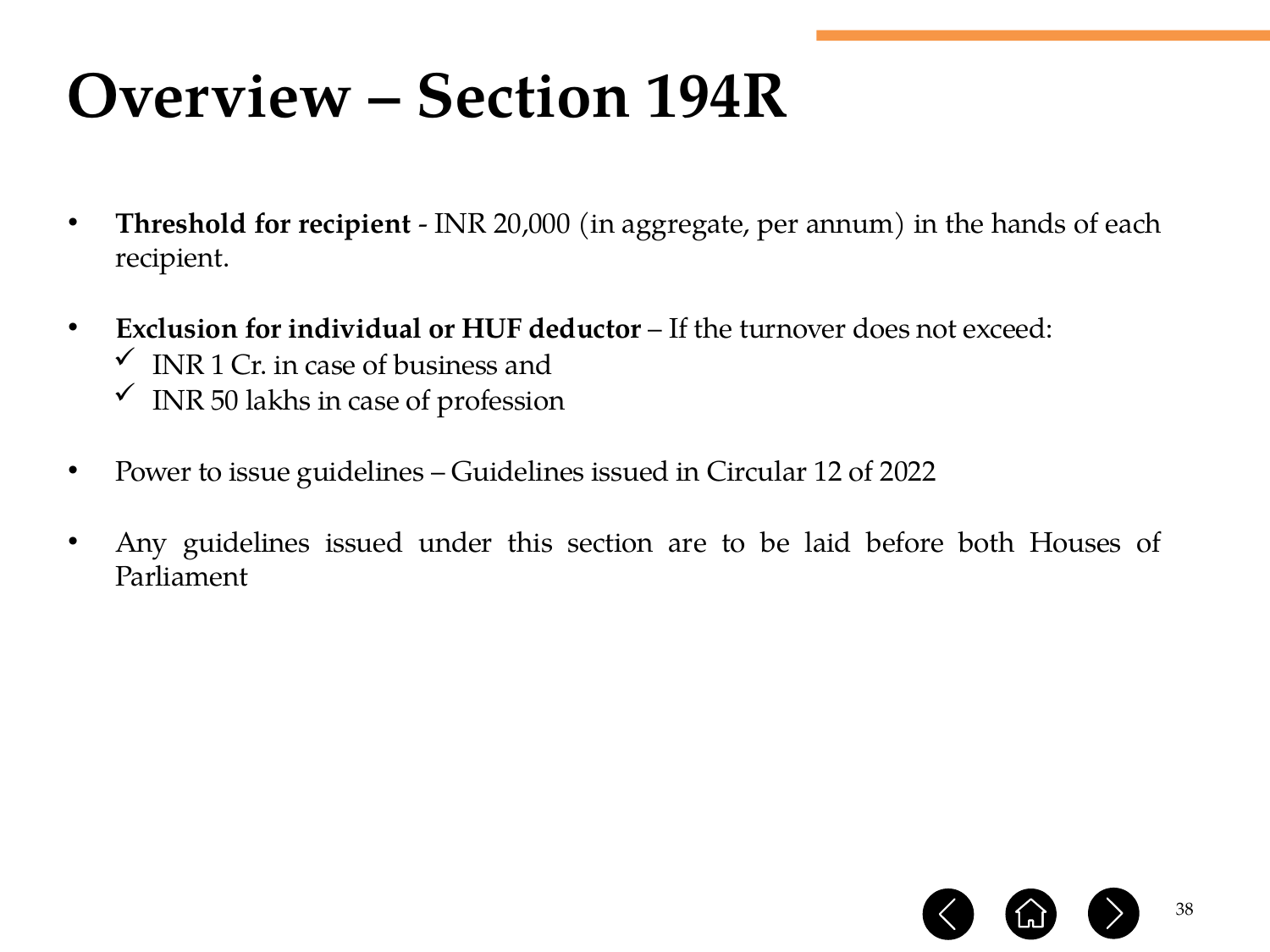

Overview – Section 194R

Threshold for recipient - INR 20,000 (in aggregate, per annum) in the hands of each recipient.

Exclusion for individual or HUF deductor – If the turnover does not exceed:
INR 1 Cr. in case of business and
INR 50 lakhs in case of profession

Power to issue guidelines – Guidelines issued in Circular 12 of 2022

Any guidelines issued under this section are to be laid before both Houses of Parliament
38